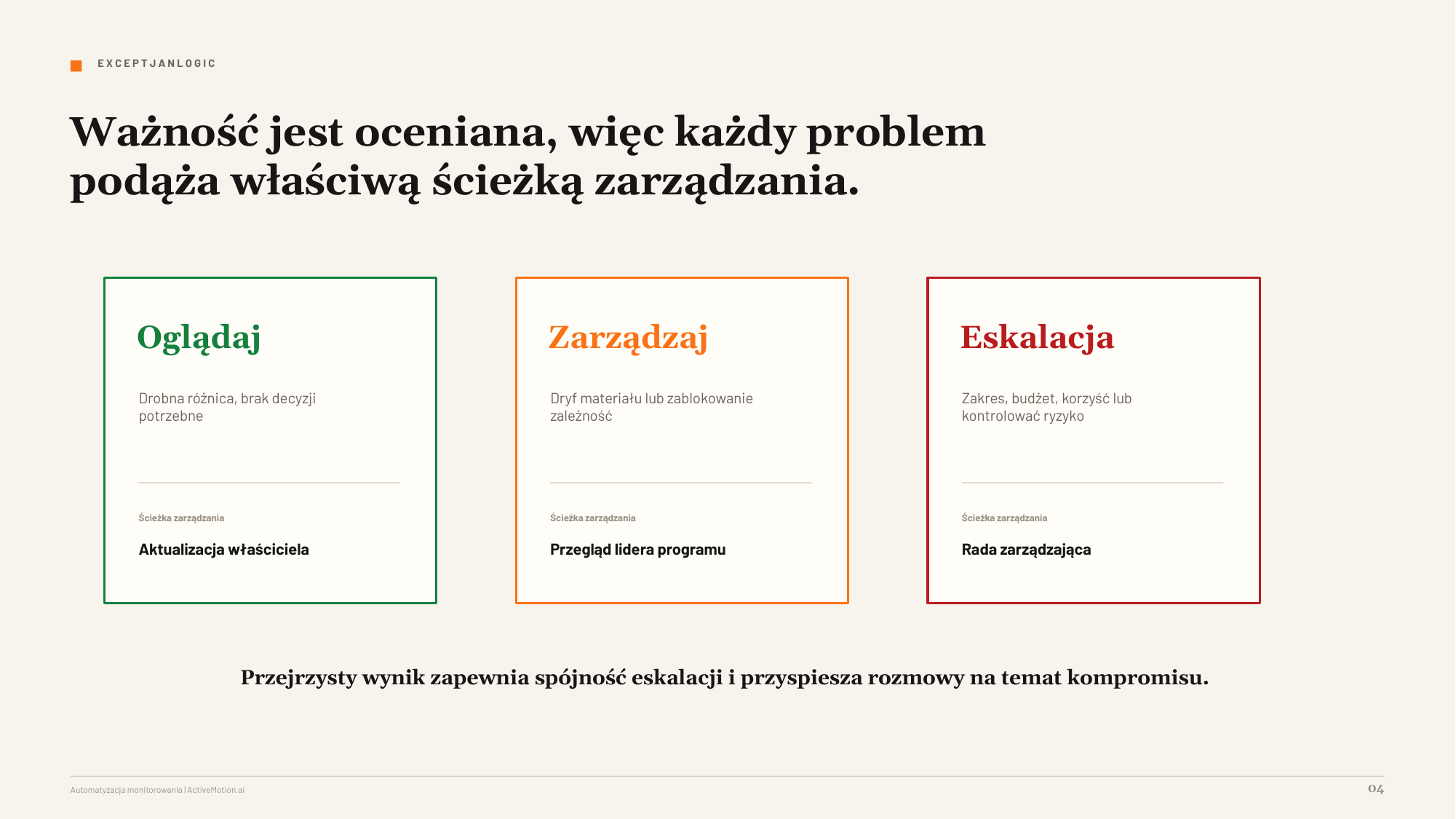

E X C E P T J A N L O G I C

Ważność jest oceniana, więc każdy problem podąża właściwą ścieżką zarządzania.

Oglądaj
Zarządzaj
Eskalacja
Drobna różnica, brak decyzji
potrzebne
Dryf materiału lub zablokowanie
zależność
Zakres, budżet, korzyść lub
kontrolować ryzyko

Ścieżka zarządzania
Ścieżka zarządzania
Ścieżka zarządzania
Aktualizacja właściciela
Przegląd lidera programu
Rada zarządzająca
Przejrzysty wynik zapewnia spójność eskalacji i przyspiesza rozmowy na temat kompromisu.

04
Automatyzacja monitorowania | ActiveMotion.ai